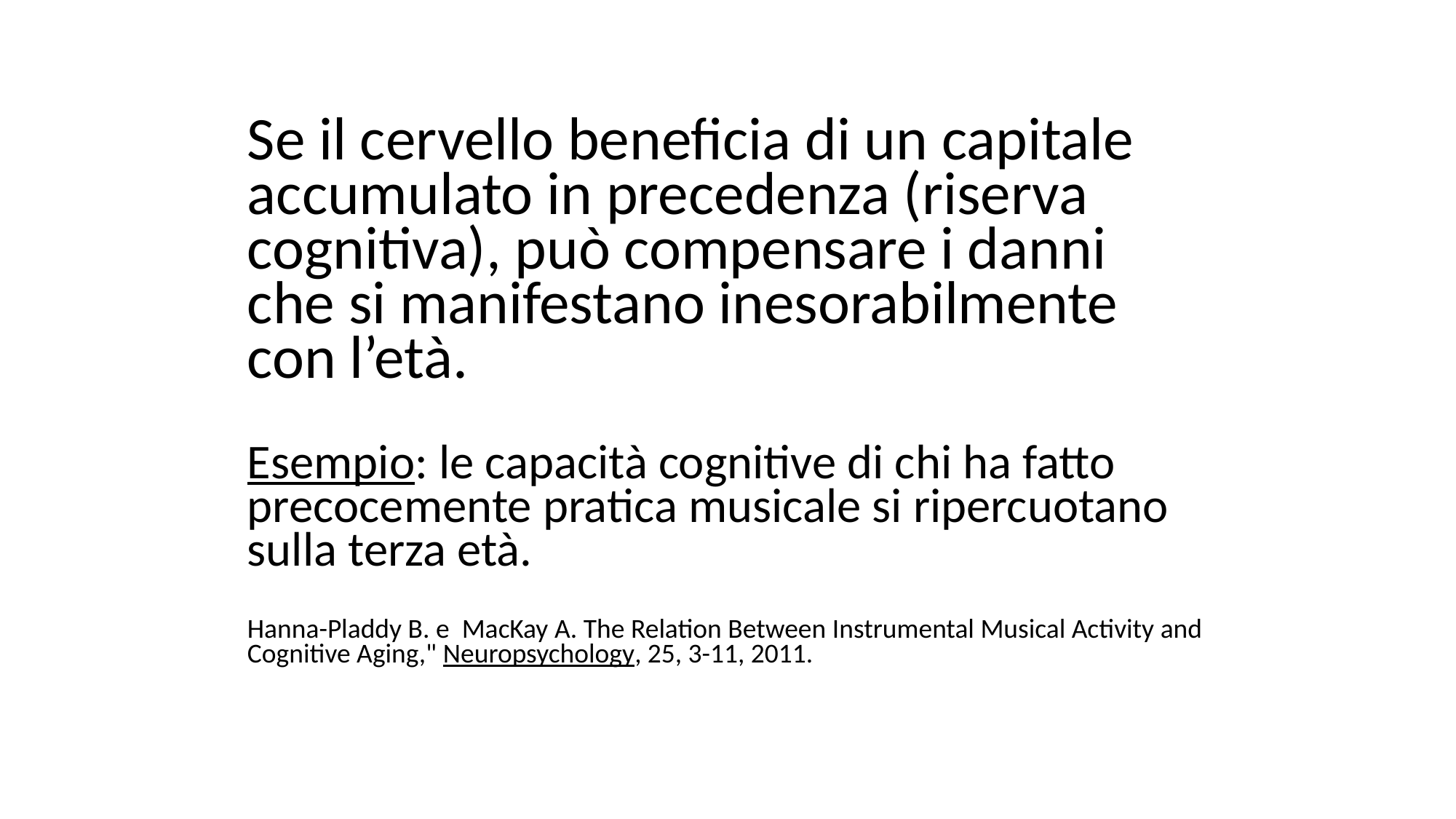

Se il cervello beneficia di un capitale accumulato in precedenza (riserva cognitiva), può compensare i danni che si manifestano inesorabilmente con l’età.
Esempio: le capacità cognitive di chi ha fatto precocemente pratica musicale si ripercuotano sulla terza età.
Hanna-Pladdy B. e  MacKay A. The Relation Between Instrumental Musical Activity and Cognitive Aging," Neuropsychology, 25, 3-11, 2011.